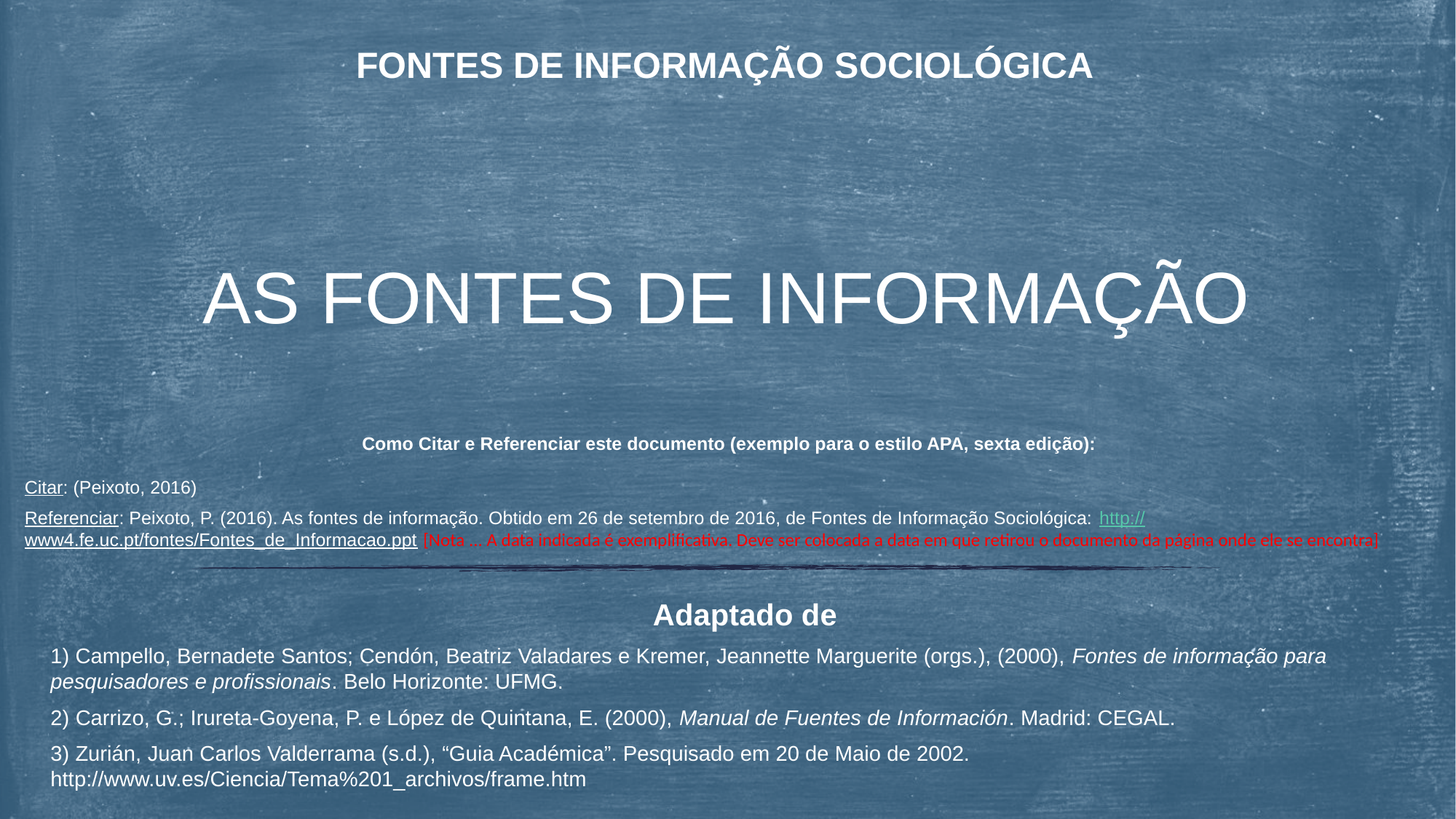

FONTES DE INFORMAÇÃO SOCIOLÓGICA
AS FONTES DE INFORMAÇÃO
Como Citar e Referenciar este documento (exemplo para o estilo APA, sexta edição):

Citar: (Peixoto, 2016)
Referenciar: Peixoto, P. (2016). As fontes de informação. Obtido em 26 de setembro de 2016, de Fontes de Informação Sociológica: http://www4.fe.uc.pt/fontes/Fontes_de_Informacao.ppt [Nota ... A data indicada é exemplificativa. Deve ser colocada a data em que retirou o documento da página onde ele se encontra]
Adaptado de
1) Campello, Bernadete Santos; Cendón, Beatriz Valadares e Kremer, Jeannette Marguerite (orgs.), (2000), Fontes de informação para pesquisadores e profissionais. Belo Horizonte: UFMG.
2) Carrizo, G.; Irureta-Goyena, P. e López de Quintana, E. (2000), Manual de Fuentes de Información. Madrid: CEGAL.
3) Zurián, Juan Carlos Valderrama (s.d.), “Guia Académica”. Pesquisado em 20 de Maio de 2002. http://www.uv.es/Ciencia/Tema%201_archivos/frame.htm